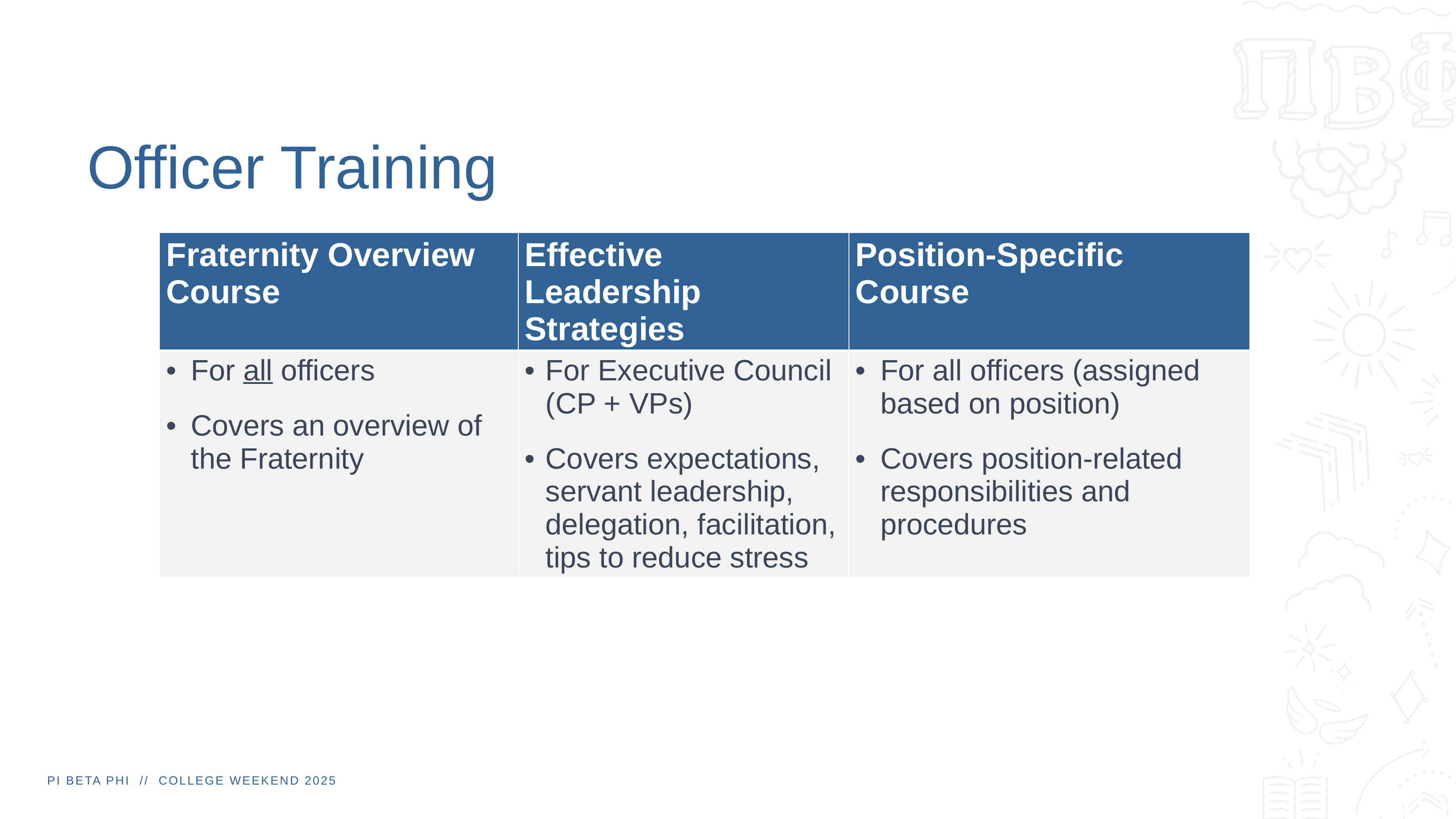

# Officer Training
| Fraternity Overview Course | Effective Leadership Strategies | Position-Specific Course |
| --- | --- | --- |
| For all officers Covers an overview of the Fraternity | For Executive Council (CP + VPs) Covers expectations, servant leadership, delegation, facilitation, tips to reduce stress | For all officers (assigned based on position) Covers position-related responsibilities and procedures |